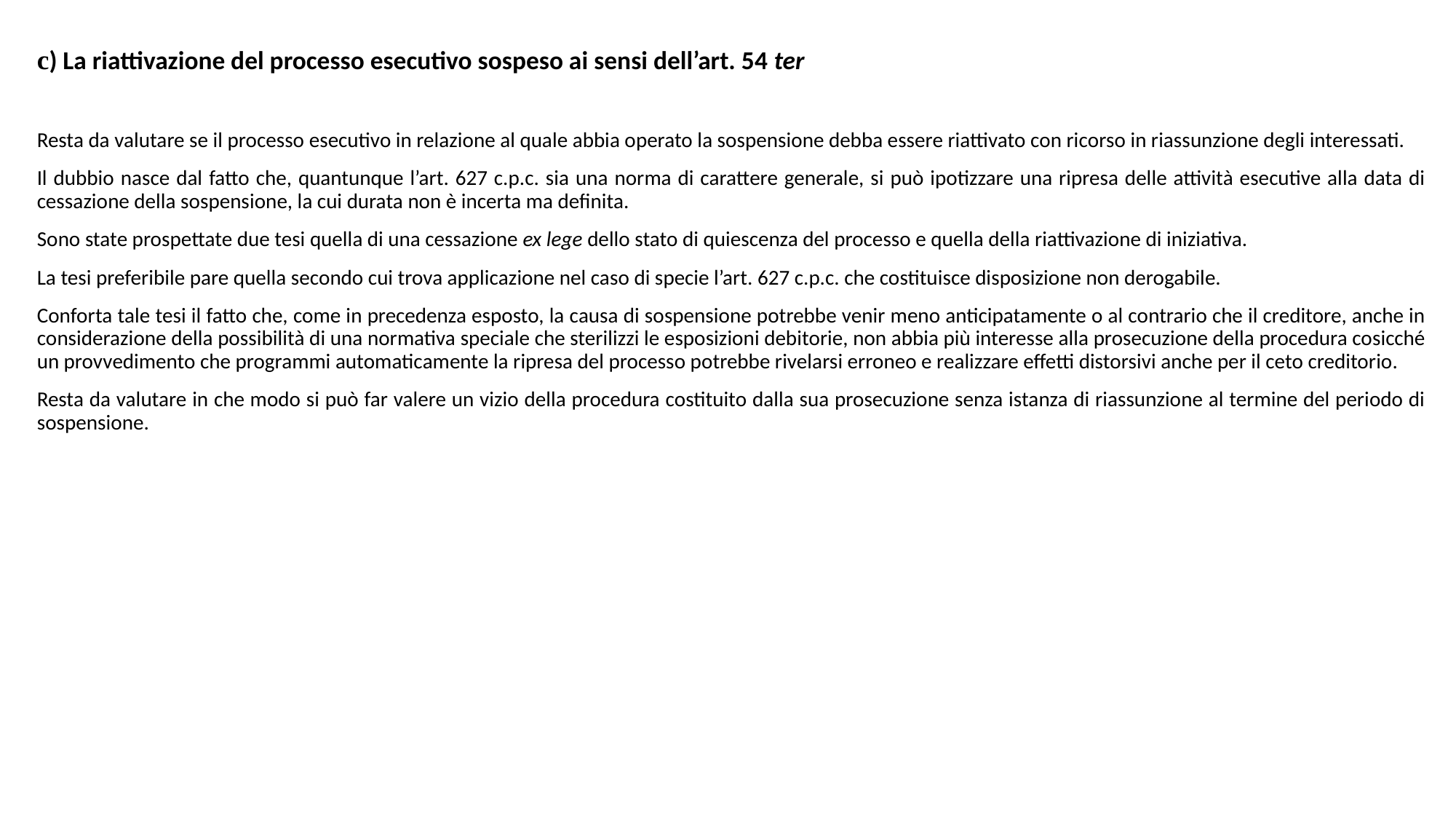

c) La riattivazione del processo esecutivo sospeso ai sensi dell’art. 54 ter

Resta da valutare se il processo esecutivo in relazione al quale abbia operato la sospensione debba essere riattivato con ricorso in riassunzione degli interessati.
Il dubbio nasce dal fatto che, quantunque l’art. 627 c.p.c. sia una norma di carattere generale, si può ipotizzare una ripresa delle attività esecutive alla data di cessazione della sospensione, la cui durata non è incerta ma definita.
Sono state prospettate due tesi quella di una cessazione ex lege dello stato di quiescenza del processo e quella della riattivazione di iniziativa.
La tesi preferibile pare quella secondo cui trova applicazione nel caso di specie l’art. 627 c.p.c. che costituisce disposizione non derogabile.
Conforta tale tesi il fatto che, come in precedenza esposto, la causa di sospensione potrebbe venir meno anticipatamente o al contrario che il creditore, anche in considerazione della possibilità di una normativa speciale che sterilizzi le esposizioni debitorie, non abbia più interesse alla prosecuzione della procedura cosicché un provvedimento che programmi automaticamente la ripresa del processo potrebbe rivelarsi erroneo e realizzare effetti distorsivi anche per il ceto creditorio.
Resta da valutare in che modo si può far valere un vizio della procedura costituito dalla sua prosecuzione senza istanza di riassunzione al termine del periodo di sospensione.